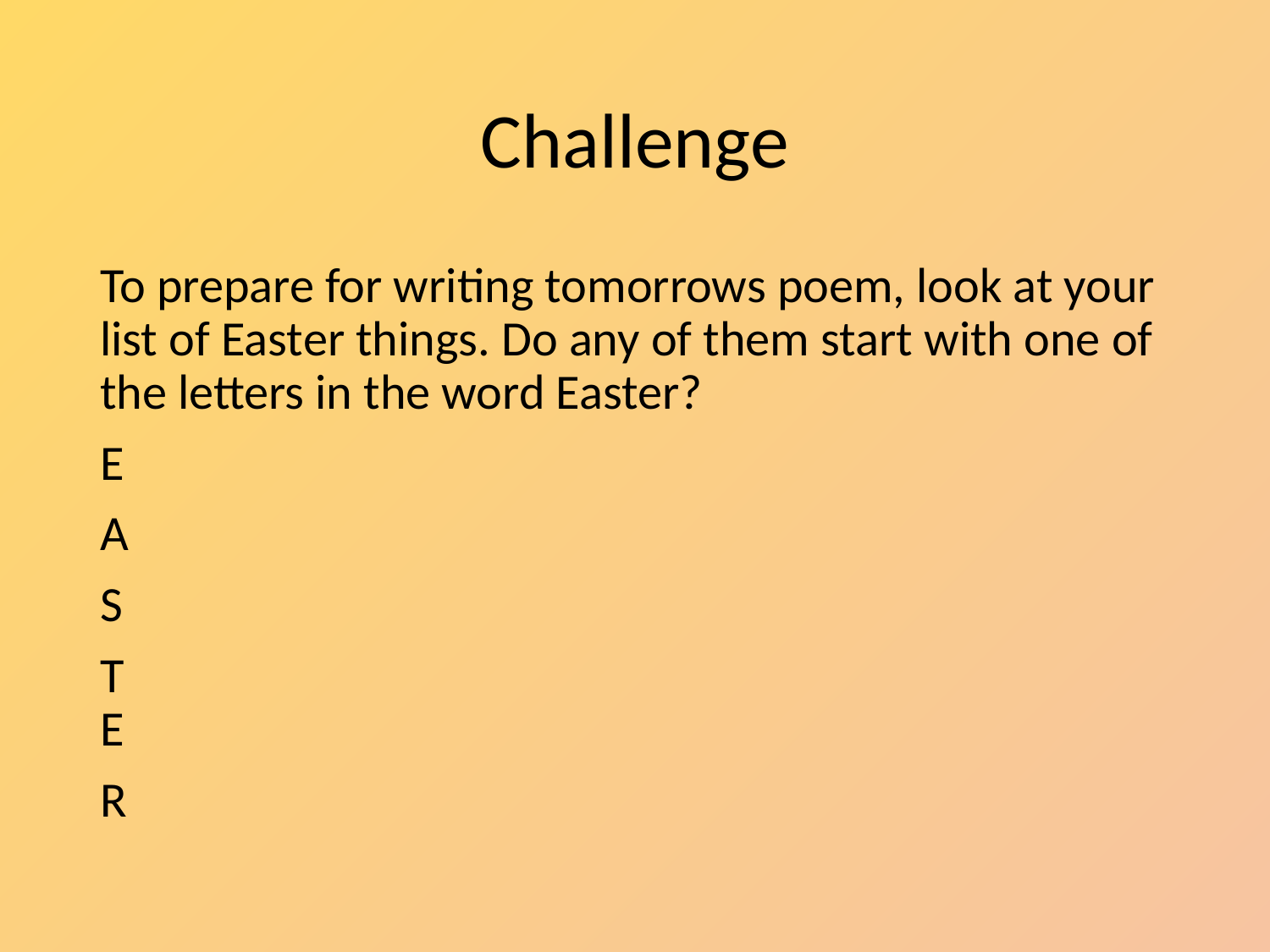

# Challenge
To prepare for writing tomorrows poem, look at your list of Easter things. Do any of them start with one of the letters in the word Easter?
E
A
S
T
E
R